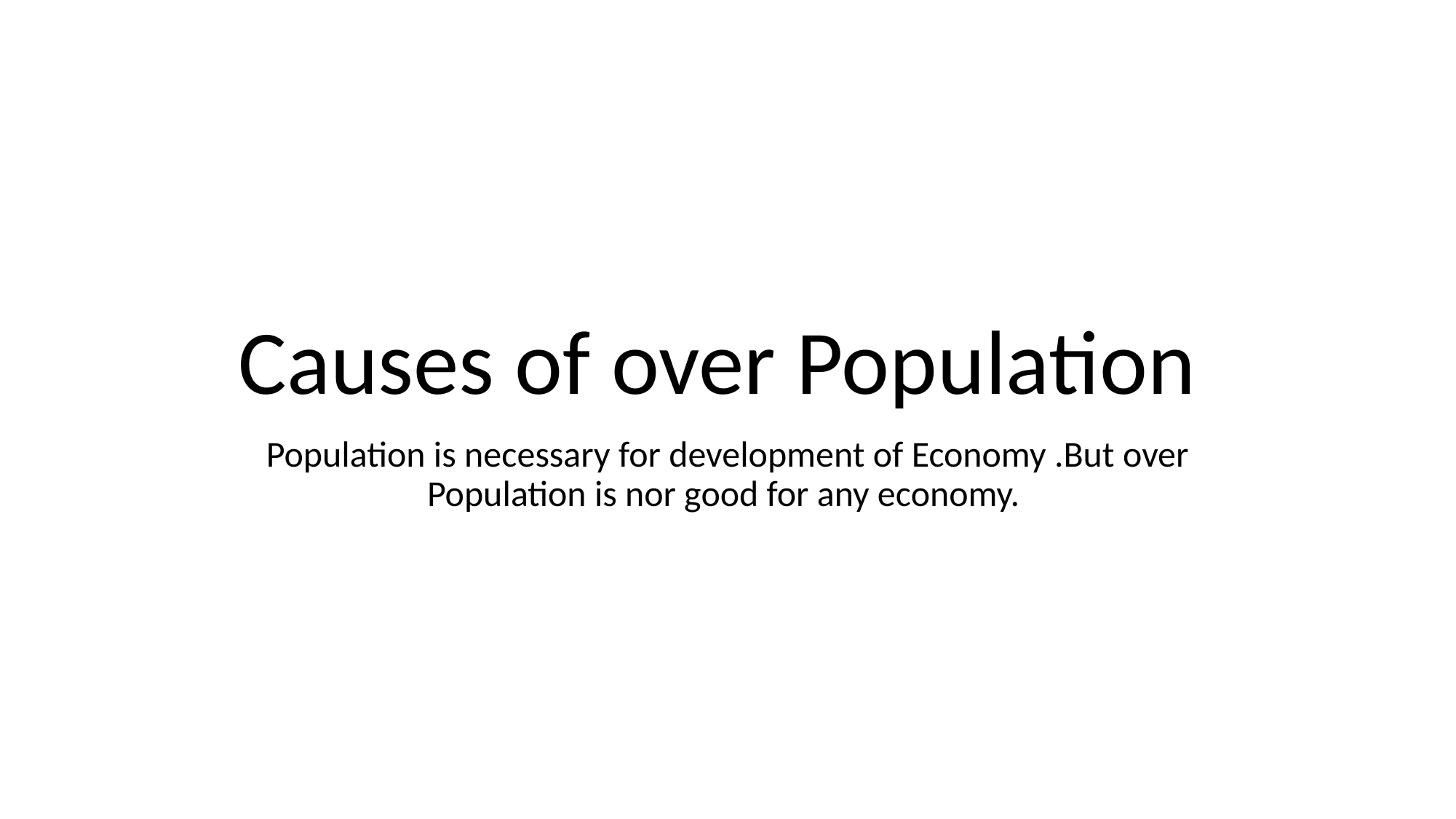

# Causes of over Population
Population is necessary for development of Economy .But over Population is nor good for any economy.